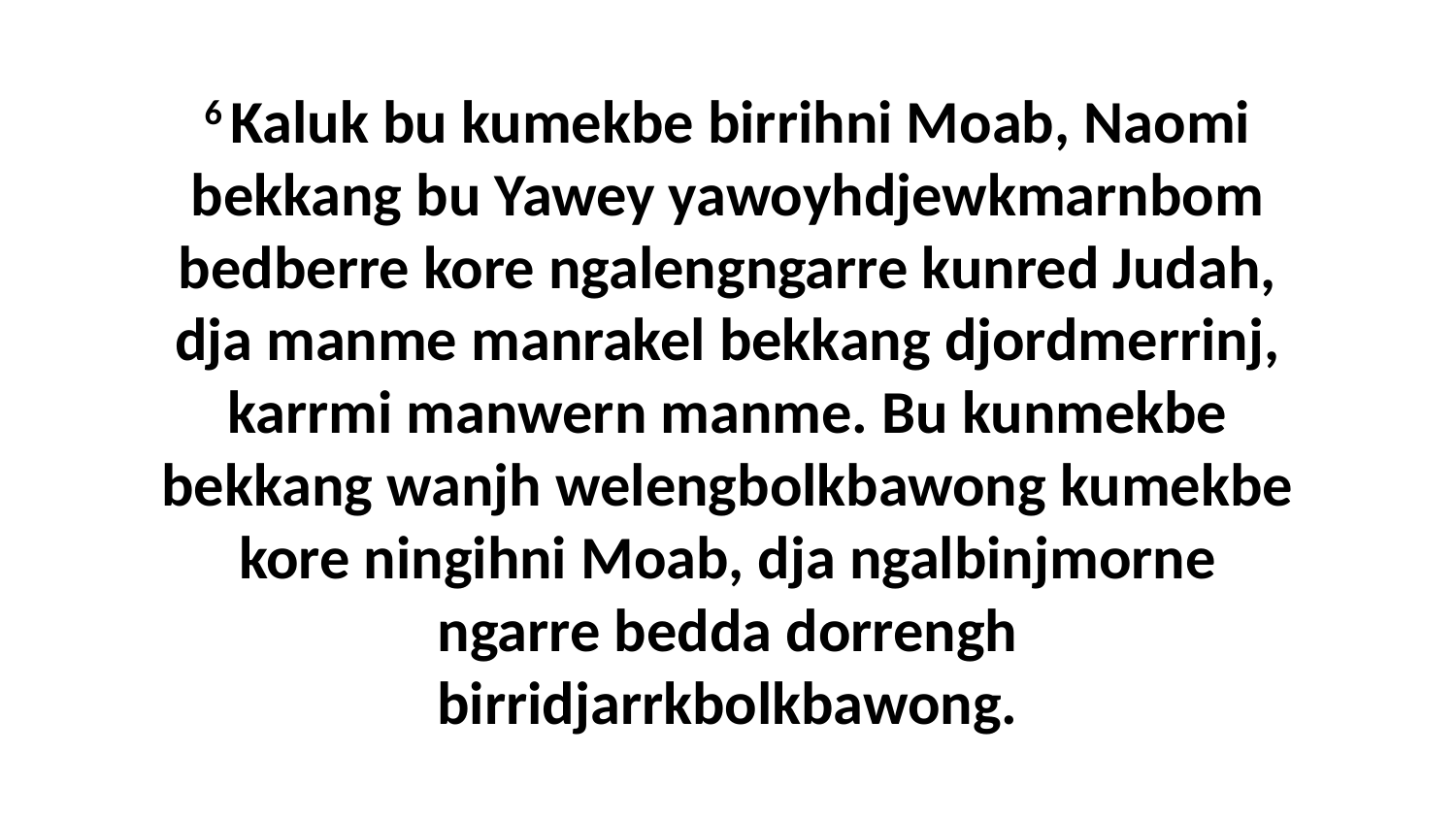

6 Kaluk bu kumekbe birrihni Moab, Naomi bekkang bu Yawey yawoyhdjewkmarnbom bedberre kore ngalengngarre kunred Judah, dja manme manrakel bekkang djordmerrinj, karrmi manwern manme. Bu kunmekbe bekkang wanjh welengbolkbawong kumekbe kore ningihni Moab, dja ngalbinjmorne ngarre bedda dorrengh birridjarrkbolkbawong.